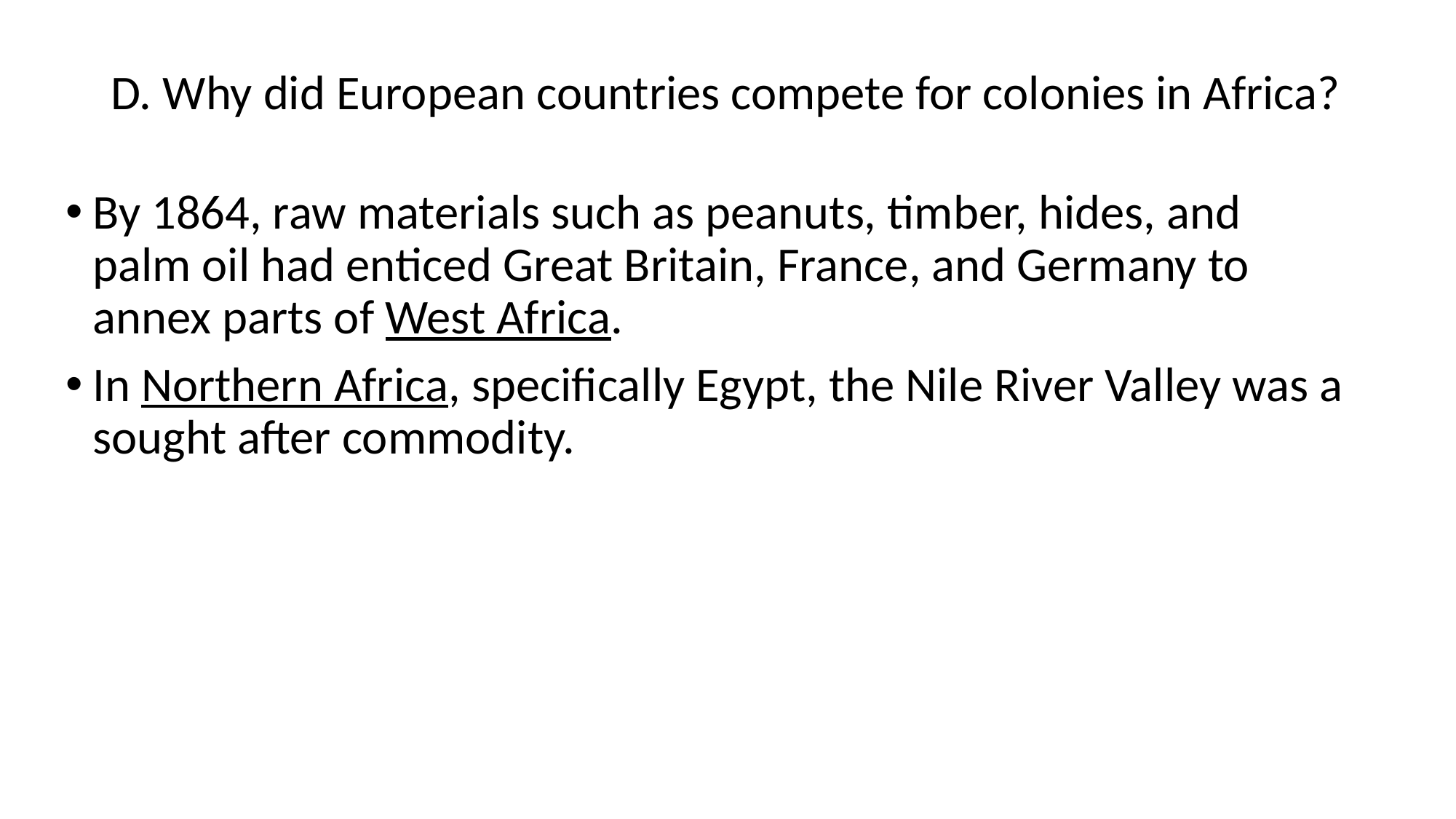

# D. Why did European countries compete for colonies in Africa?
By 1864, raw materials such as peanuts, timber, hides, and palm oil had enticed Great Britain, France, and Germany to annex parts of West Africa.
In Northern Africa, specifically Egypt, the Nile River Valley was a sought after commodity.